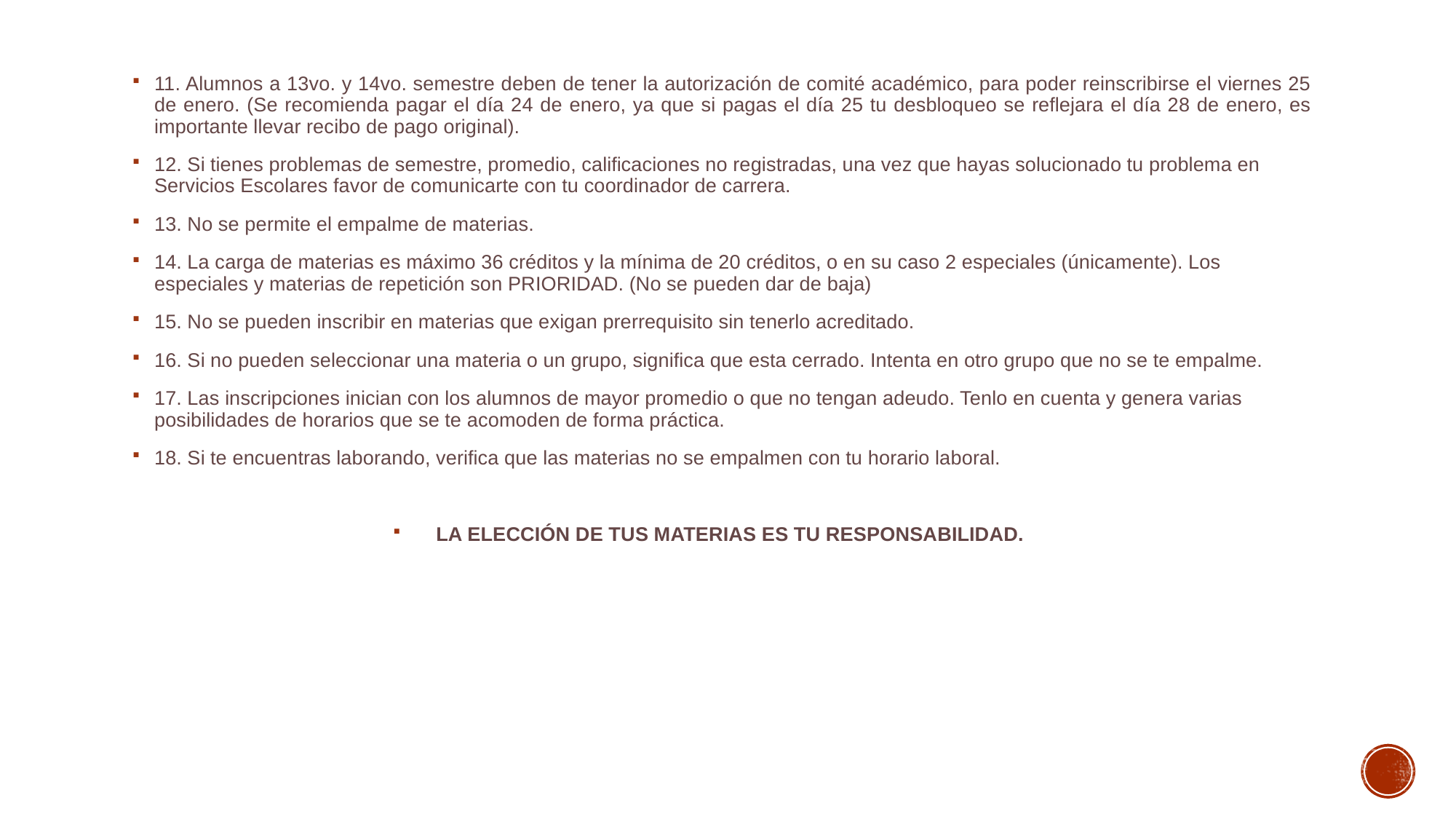

11. Alumnos a 13vo. y 14vo. semestre deben de tener la autorización de comité académico, para poder reinscribirse el viernes 25 de enero. (Se recomienda pagar el día 24 de enero, ya que si pagas el día 25 tu desbloqueo se reflejara el día 28 de enero, es importante llevar recibo de pago original).
12. Si tienes problemas de semestre, promedio, calificaciones no registradas, una vez que hayas solucionado tu problema en Servicios Escolares favor de comunicarte con tu coordinador de carrera.
13. No se permite el empalme de materias.
14. La carga de materias es máximo 36 créditos y la mínima de 20 créditos, o en su caso 2 especiales (únicamente). Los especiales y materias de repetición son PRIORIDAD. (No se pueden dar de baja)
15. No se pueden inscribir en materias que exigan prerrequisito sin tenerlo acreditado.
16. Si no pueden seleccionar una materia o un grupo, significa que esta cerrado. Intenta en otro grupo que no se te empalme.
17. Las inscripciones inician con los alumnos de mayor promedio o que no tengan adeudo. Tenlo en cuenta y genera varias posibilidades de horarios que se te acomoden de forma práctica.
18. Si te encuentras laborando, verifica que las materias no se empalmen con tu horario laboral.

LA ELECCIÓN DE TUS MATERIAS ES TU RESPONSABILIDAD.